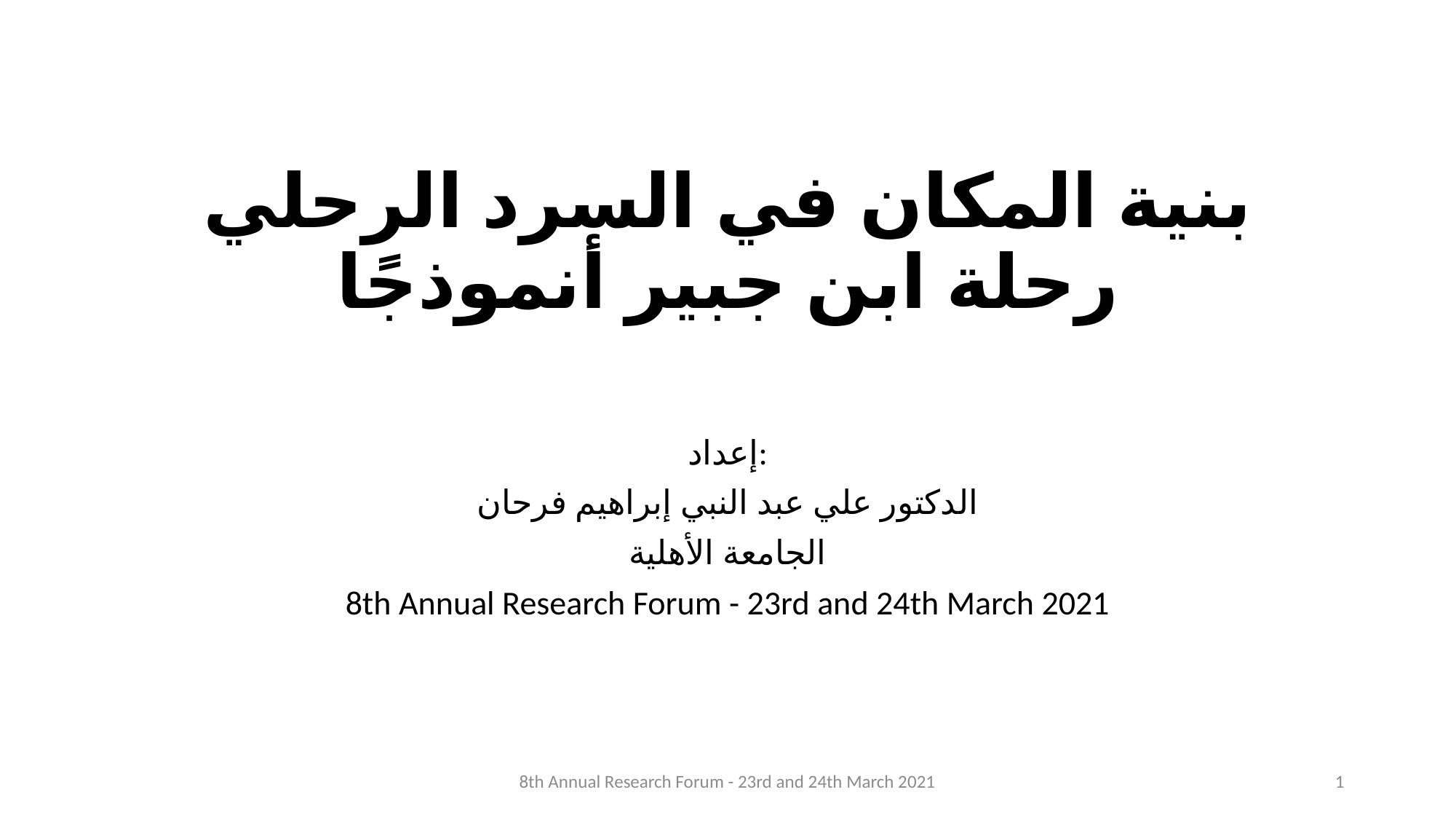

# بنية المكان في السرد الرحلي رحلة ابن جبير أنموذجًا
إعداد:
الدكتور علي عبد النبي إبراهيم فرحان
الجامعة الأهلية
8th Annual Research Forum - 23rd and 24th March 2021
8th Annual Research Forum - 23rd and 24th March 2021
1